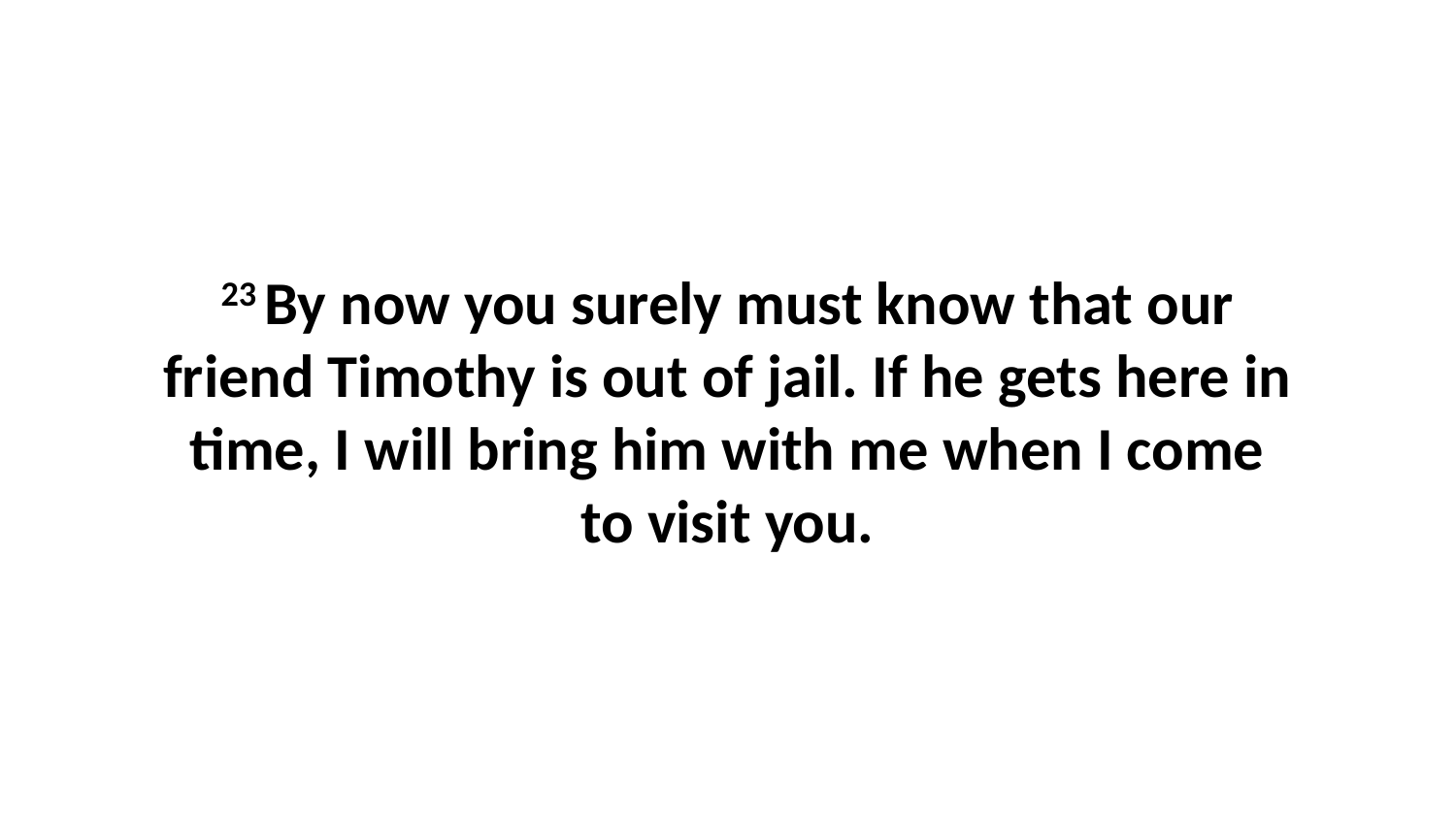

23 By now you surely must know that our friend Timothy is out of jail. If he gets here in time, I will bring him with me when I come to visit you.